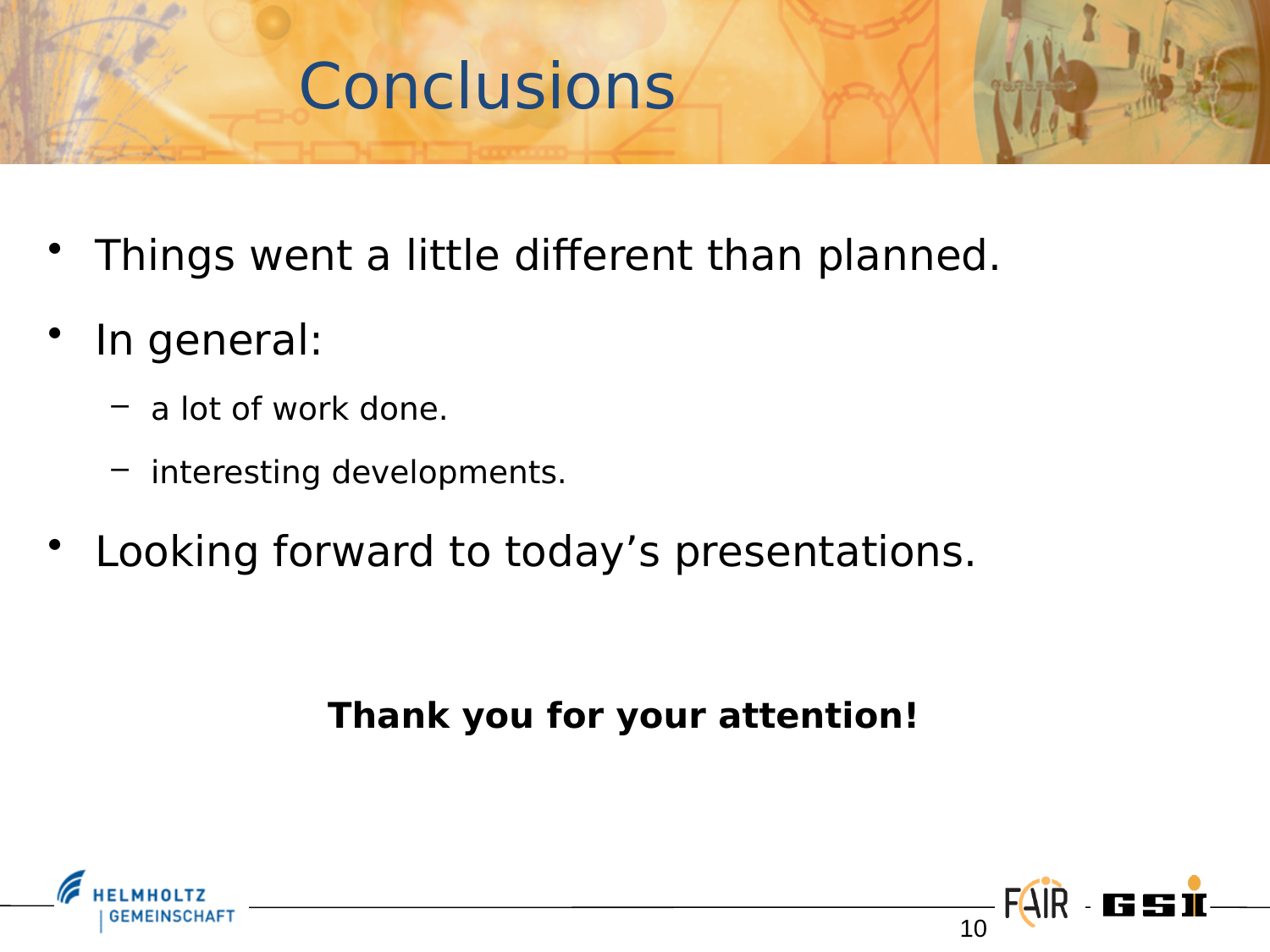

# Conclusions
Things went a little different than planned.
In general:
a lot of work done.
interesting developments.
Looking forward to today’s presentations.

Thank you for your attention!
10